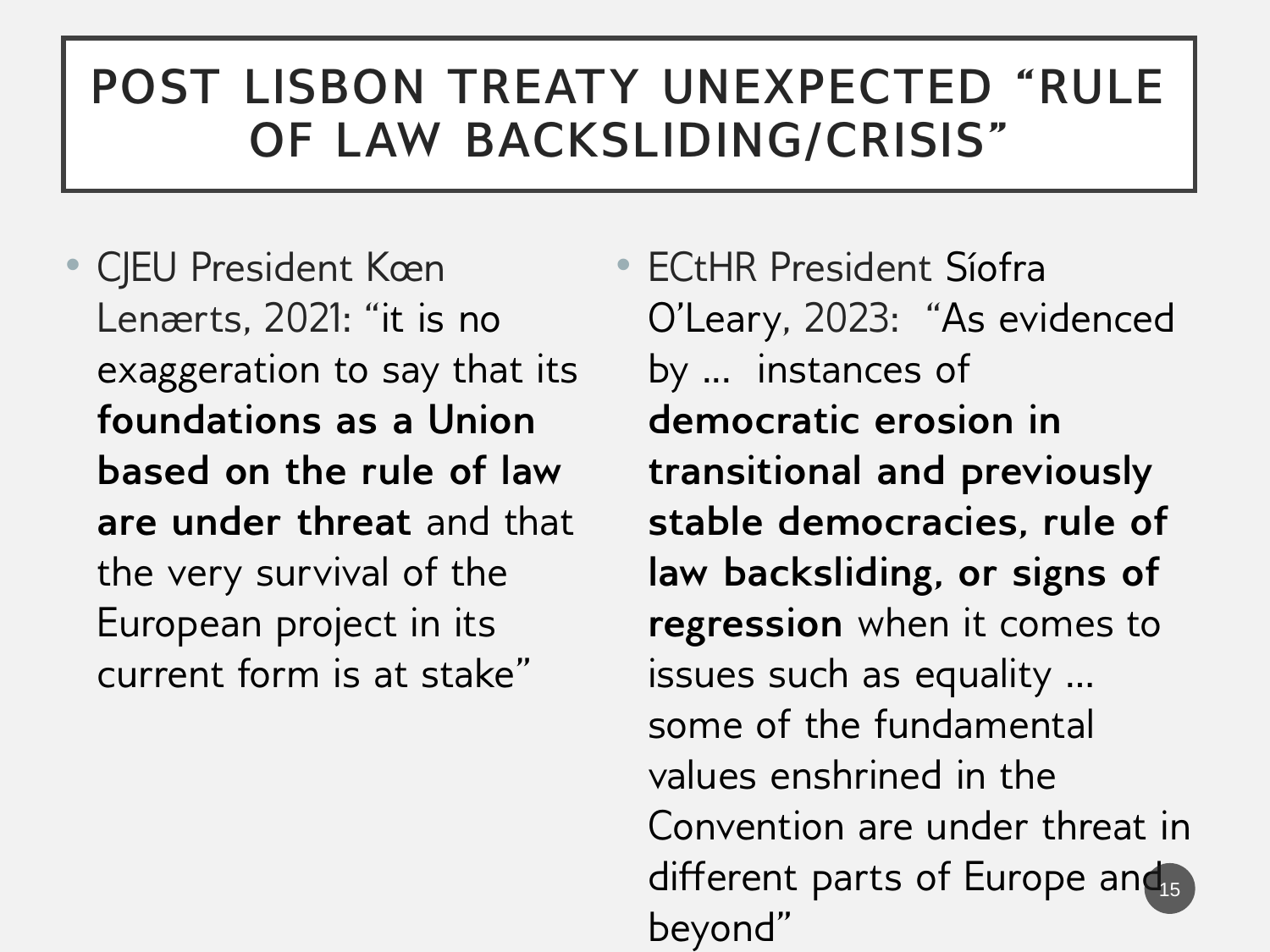

# Post Lisbon treaty unexpected “rule of law backsliding/crisis”
CJEU President Koen Lenaerts, 2021: “it is no exaggeration to say that its foundations as a Union based on the rule of law are under threat and that the very survival of the European project in its current form is at stake”
ECtHR President Síofra O’Leary, 2023:  “As evidenced by ...  instances of democratic erosion in transitional and previously stable democracies, rule of law backsliding, or signs of regression when it comes to issues such as equality … some of the fundamental values enshrined in the Convention are under threat in different parts of Europe and beyond”
15